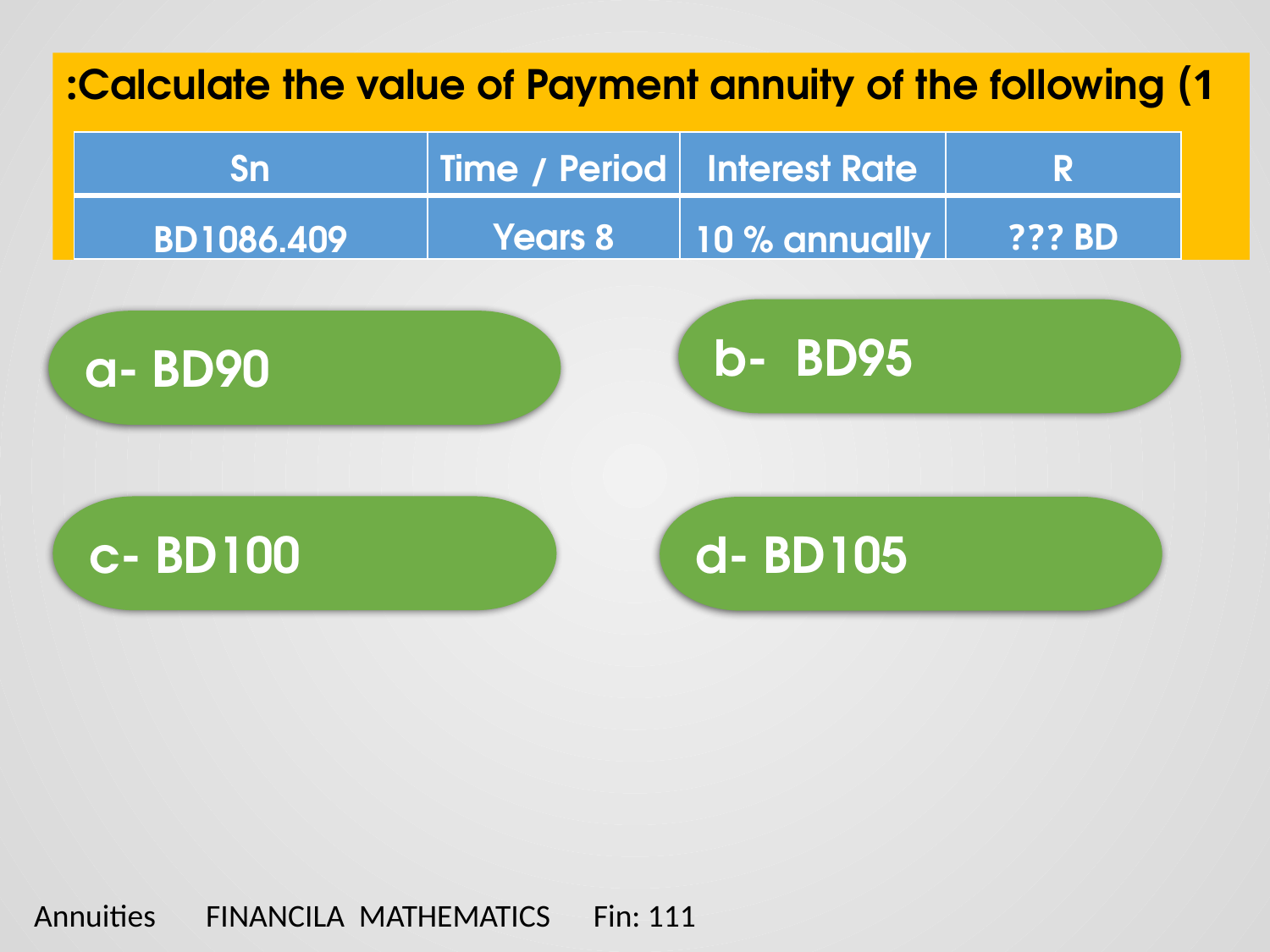

1) Calculate the value of Payment annuity of the following:

| Sn | Time / Period | Interest Rate | R |
| --- | --- | --- | --- |
| BD1086.409 | 8 Years | 10 % annually | BD ??? |
b-  BD95
a- BD90
c- BD100
d- BD105
 Annuities       FINANCILA  MATHEMATICS      Fin: 111